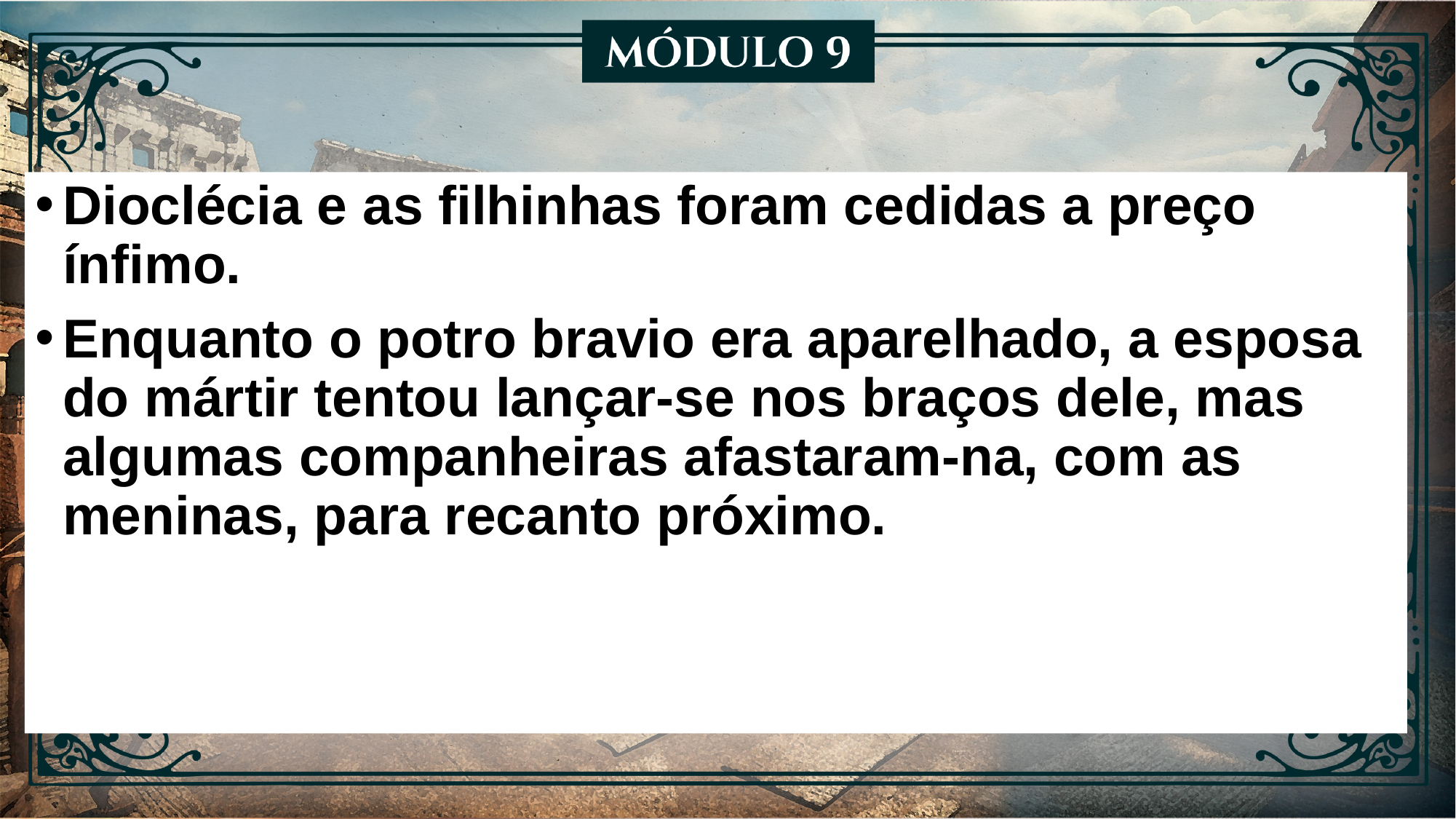

Dioclécia e as filhinhas foram cedidas a preço ínfimo.
Enquanto o potro bravio era aparelhado, a esposa do mártir tentou lançar-se nos braços dele, mas algumas companheiras afastaram-na, com as meninas, para recanto próximo.